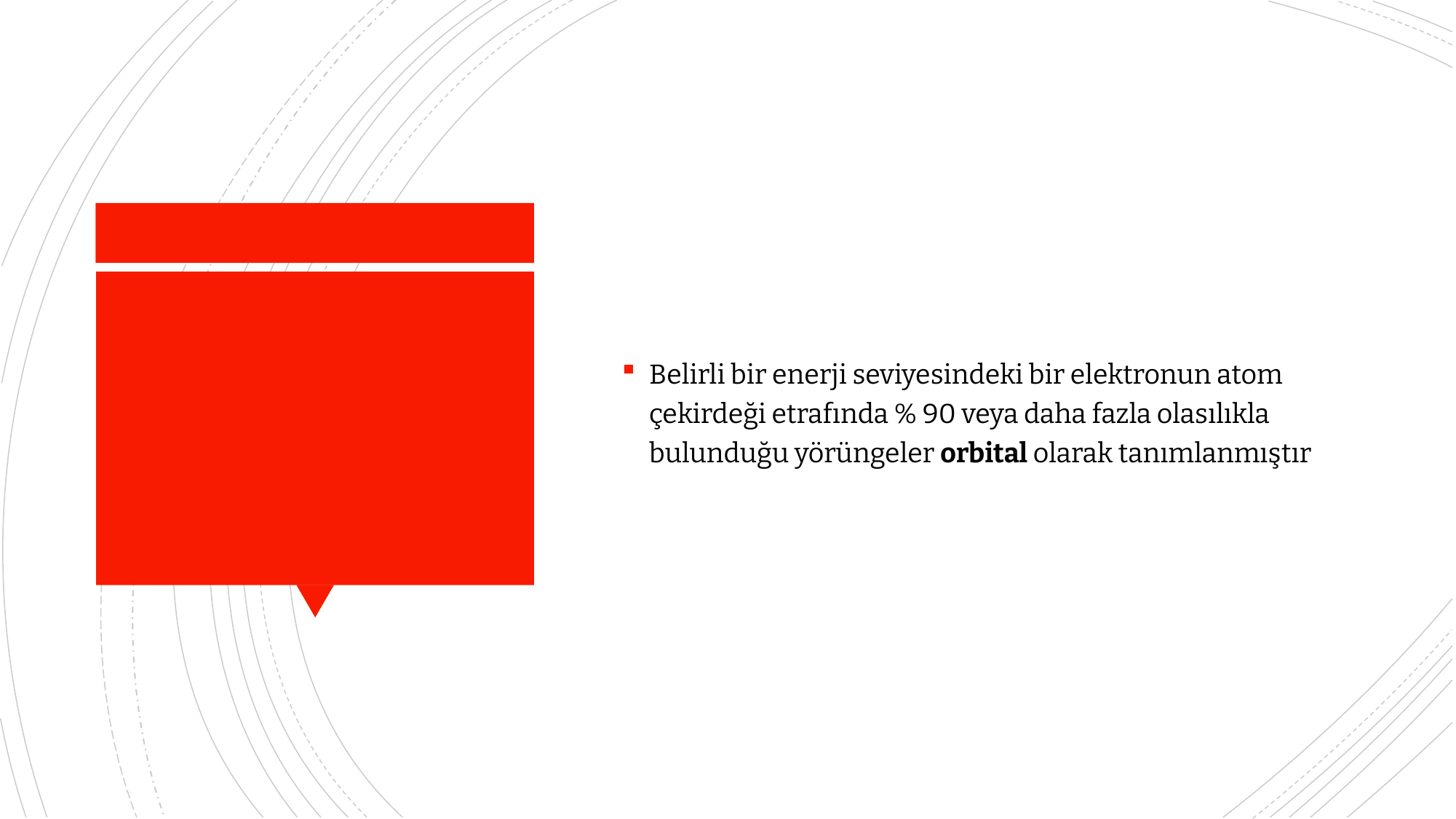

Belirli bir enerji seviyesindeki bir elektronun atom çekirdeği etrafında % 90 veya daha fazla olasılıkla bulunduğu yörüngeler orbital olarak tanımlanmıştır
#